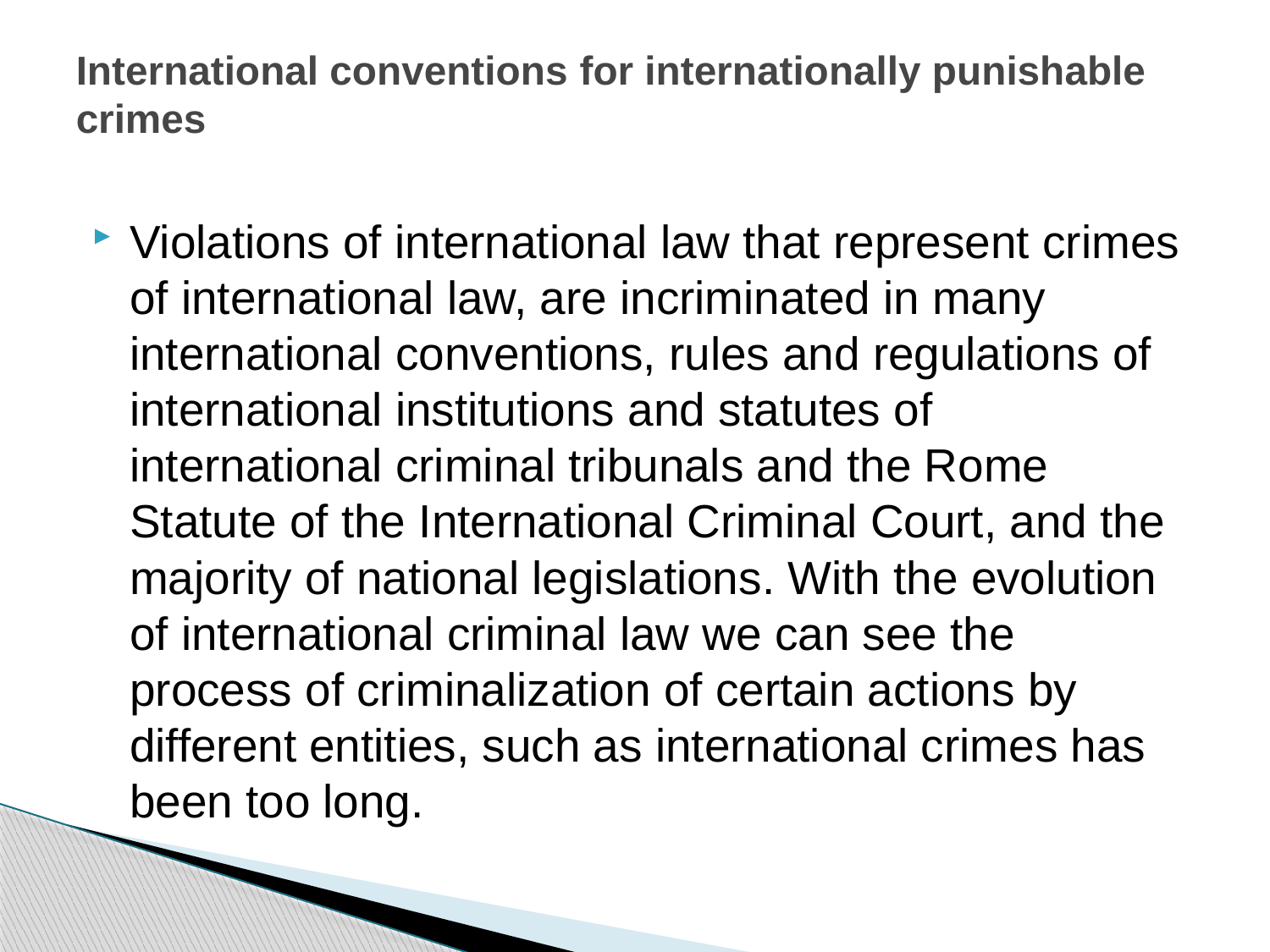

# International conventions for internationally punishable crimes
Violations of international law that represent crimes of international law, are incriminated in many international conventions, rules and regulations of international institutions and statutes of international criminal tribunals and the Rome Statute of the International Criminal Court, and the majority of national legislations. With the evolution of international criminal law we can see the  process of criminalization of certain actions by different entities, such as international crimes has been too long.